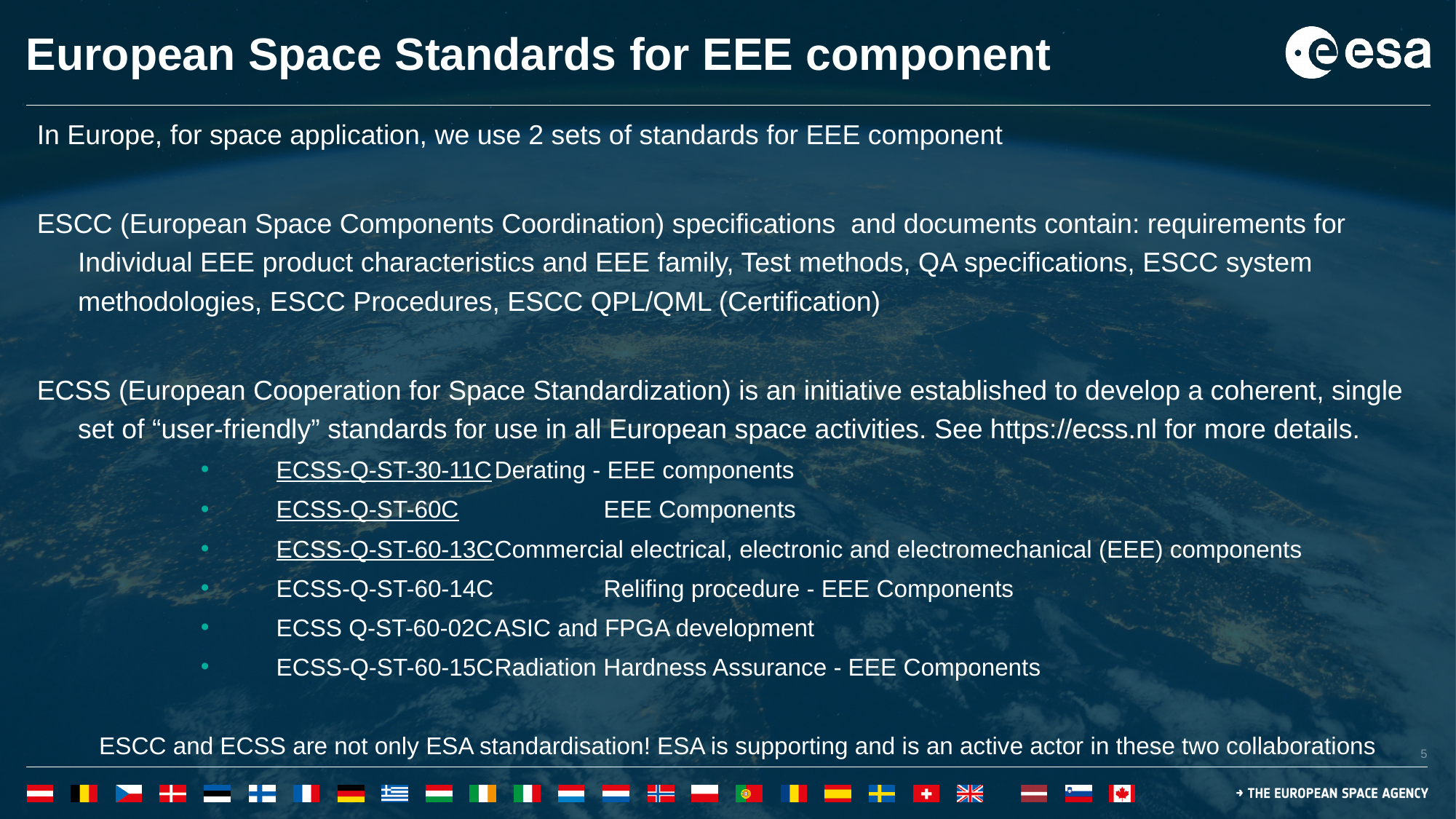

# European Space Standards for EEE component
In Europe, for space application, we use 2 sets of standards for EEE component

ESCC (European Space Components Coordination) specifications  and documents contain: requirements for Individual EEE product characteristics and EEE family, Test methods, QA specifications, ESCC system methodologies, ESCC Procedures, ESCC QPL/QML (Certification)

ECSS (European Cooperation for Space Standardization) is an initiative established to develop a coherent, single set of “user-friendly” standards for use in all European space activities. See https://ecss.nl for more details.
ECSS-Q-ST-30-11C	Derating - EEE components
ECSS-Q-ST-60C 		EEE Components
ECSS-Q-ST-60-13C	Commercial electrical, electronic and electromechanical (EEE) components
ECSS-Q-ST-60-14C 	Relifing procedure - EEE Components
ECSS Q-ST-60-02C	ASIC and FPGA development
ECSS-Q-ST-60-15C	Radiation Hardness Assurance - EEE Components

ESCC and ECSS are not only ESA standardisation! ESA is supporting and is an active actor in these two collaborations